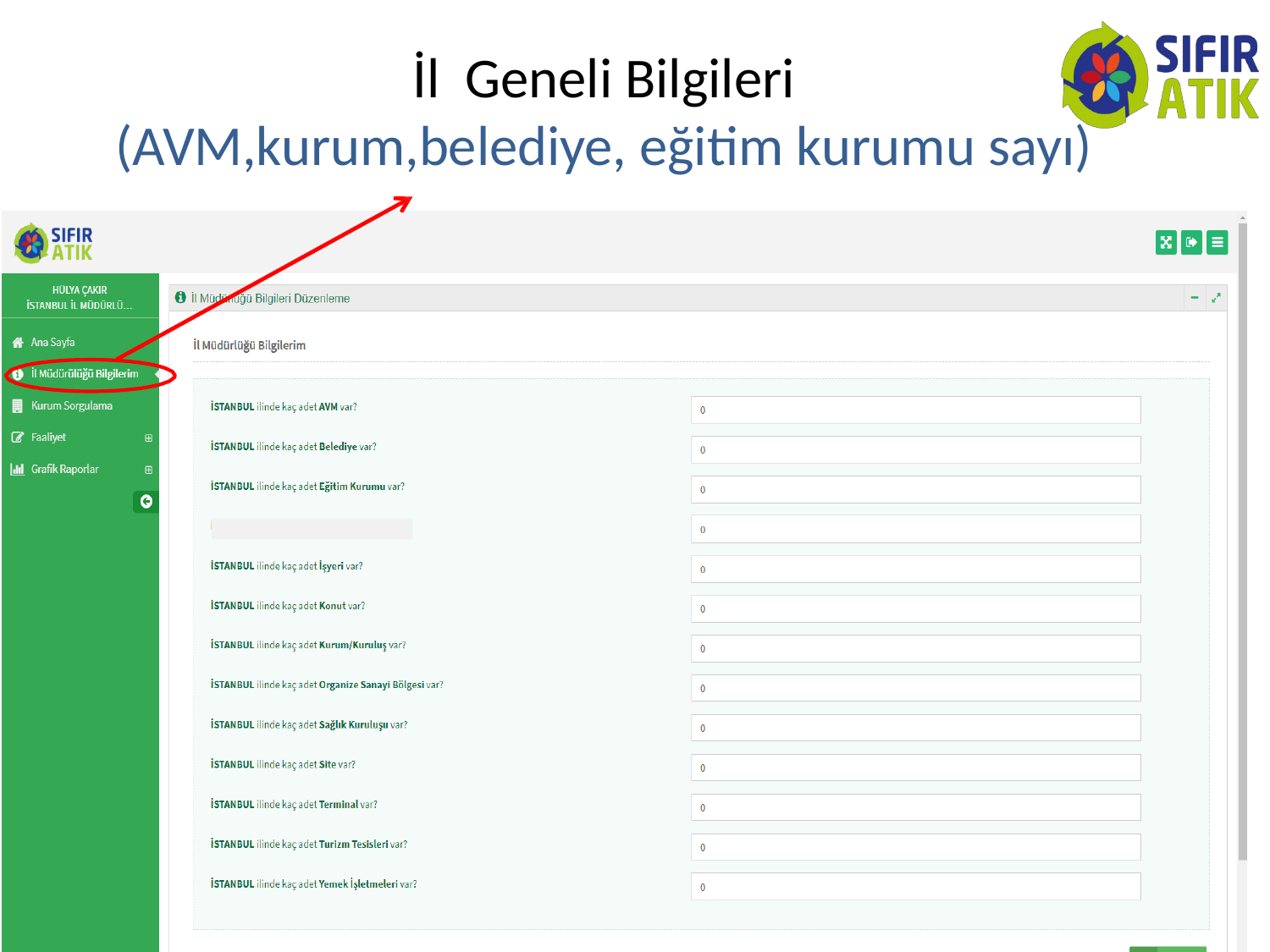

# İl	Geneli Bilgileri
(AVM,kurum,belediye, eğitim kurumu sayı)